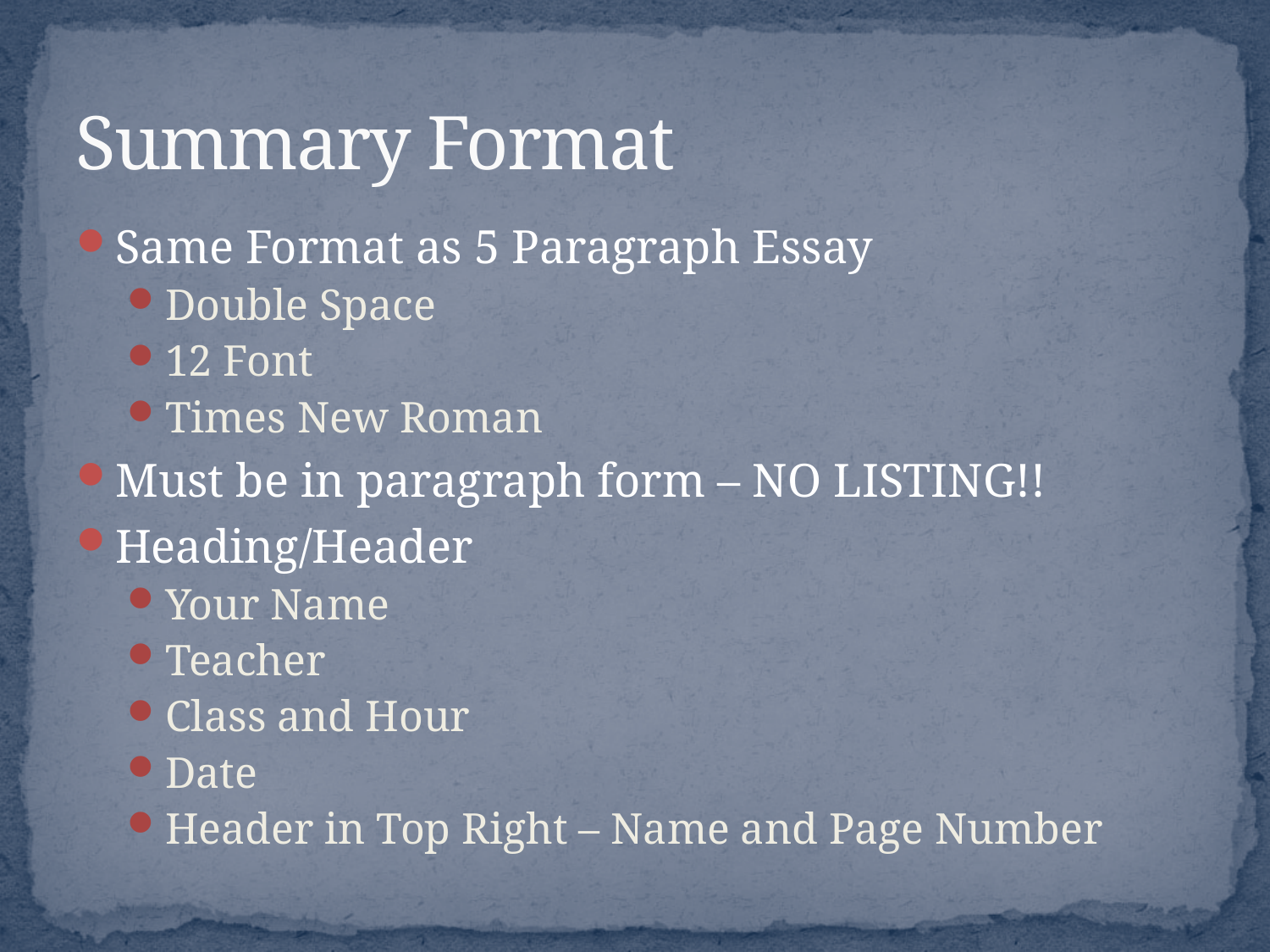

# Summary Format
Same Format as 5 Paragraph Essay
Double Space
12 Font
Times New Roman
Must be in paragraph form – NO LISTING!!
Heading/Header
Your Name
Teacher
Class and Hour
Date
Header in Top Right – Name and Page Number